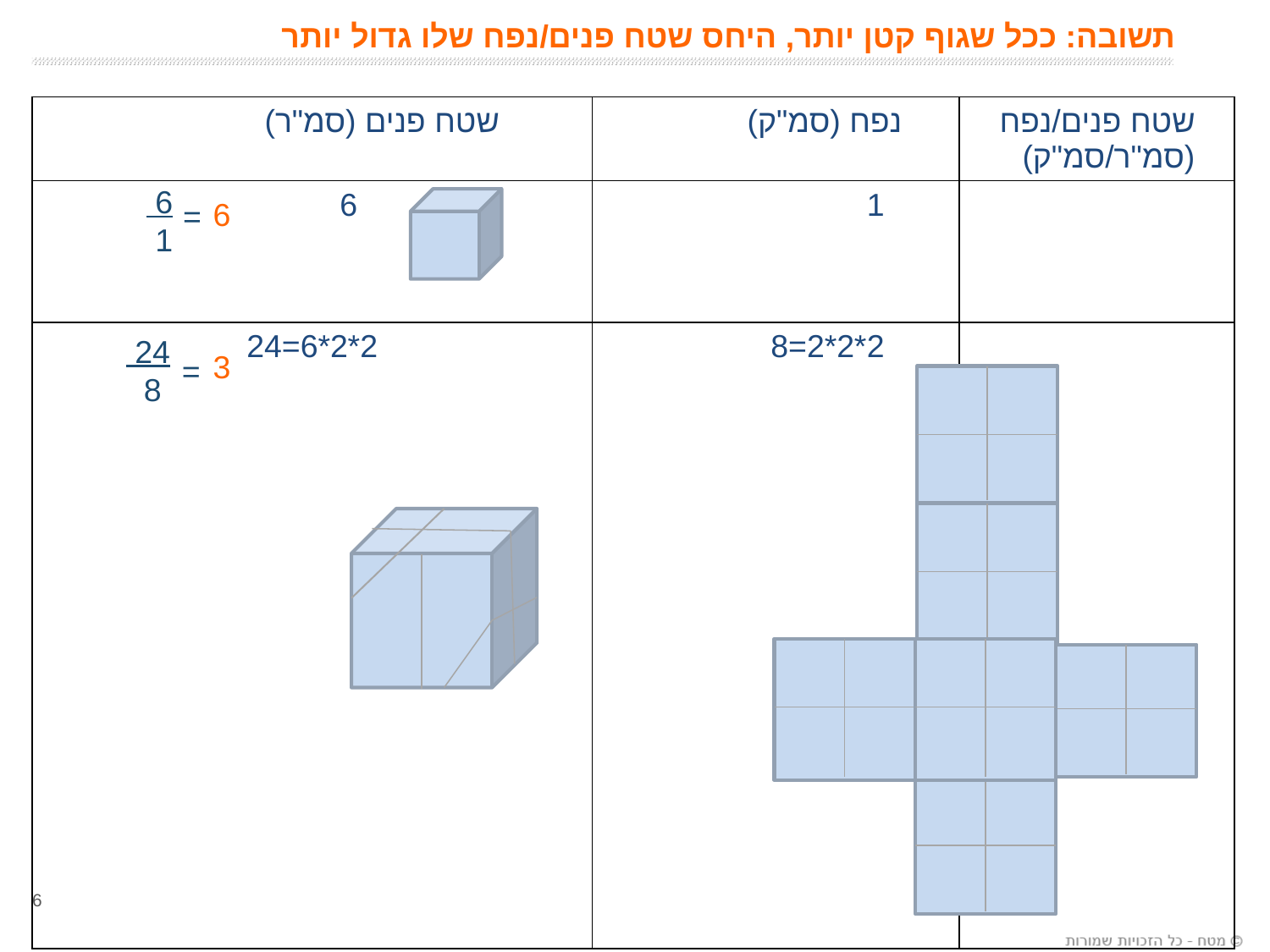

# תשובה: ככל שגוף קטן יותר, היחס שטח פנים/נפח שלו גדול יותר

| שטח פנים (סמ"ר) | נפח (סמ"ק) | שטח פנים/נפח (סמ"ר/סמ"ק) |
| --- | --- | --- |
| 6 | 1 |  |
| 2\*2\*6=24 | 2\*2\*2=8 |  |
6
1

6

=
24
 8

3
=

6